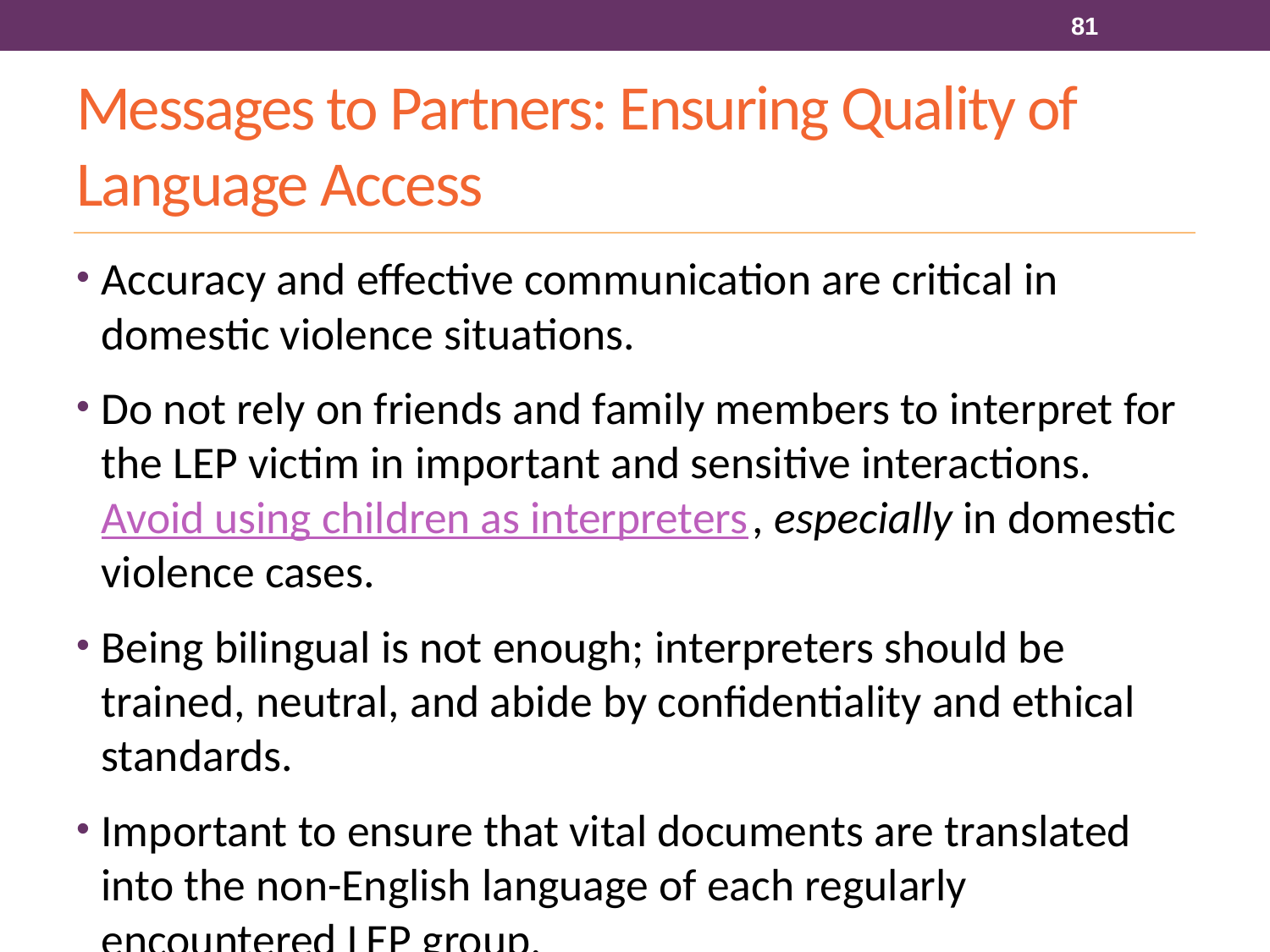

81
# Messages to Partners: Ensuring Quality of Language Access
Accuracy and effective communication are critical in domestic violence situations.
Do not rely on friends and family members to interpret for the LEP victim in important and sensitive interactions. Avoid using children as interpreters, especially in domestic violence cases.
Being bilingual is not enough; interpreters should be trained, neutral, and abide by confidentiality and ethical standards.
Important to ensure that vital documents are translated into the non-English language of each regularly encountered LEP group.